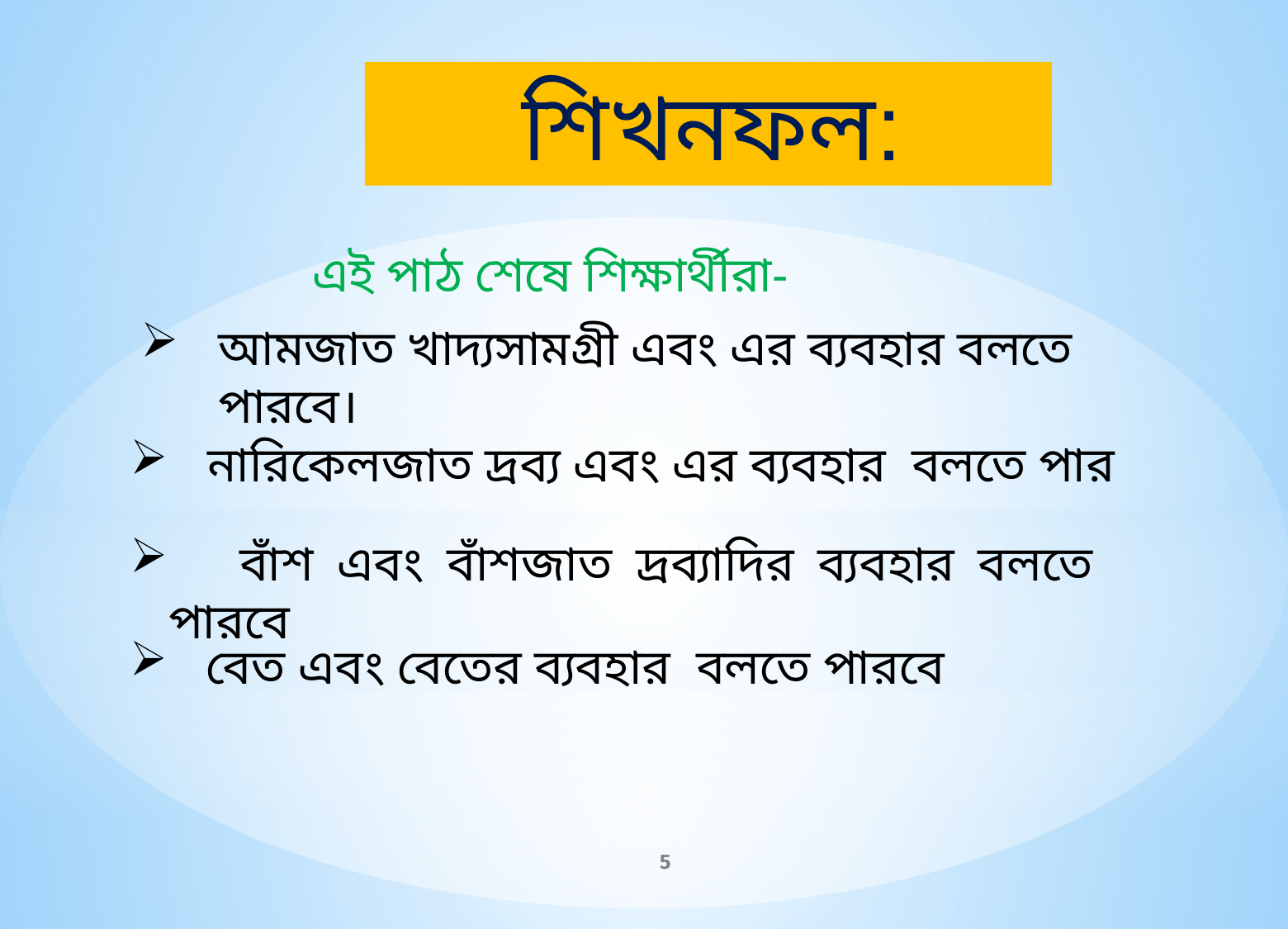

শিখনফল:
এই পাঠ শেষে শিক্ষার্থীরা-
আমজাত খাদ্যসামগ্রী এবং এর ব্যবহার বলতে পারবে।
নারিকেলজাত দ্রব্য এবং এর ব্যবহার  বলতে পার
   বাঁশ এবং বাঁশজাত দ্রব্যাদির ব্যবহার বলতে পারবে
   বেত এবং বেতের ব্যবহার  বলতে পারবে

5